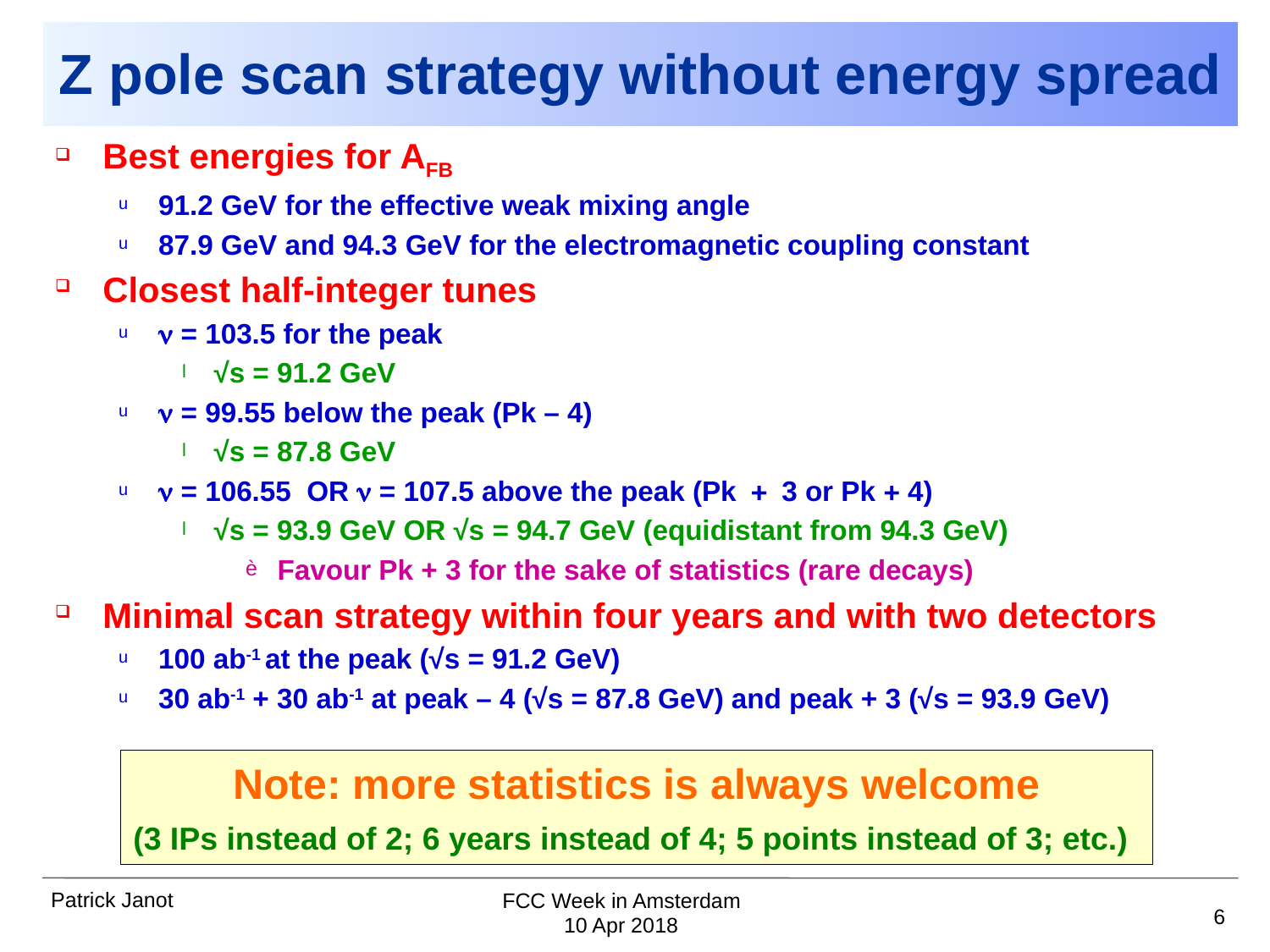

# Z pole scan strategy without energy spread
Best energies for AFB
91.2 GeV for the effective weak mixing angle
87.9 GeV and 94.3 GeV for the electromagnetic coupling constant
Closest half-integer tunes
ν = 103.5 for the peak
√s = 91.2 GeV
ν = 99.55 below the peak (Pk – 4)
√s = 87.8 GeV
ν = 106.55  OR ν = 107.5 above the peak (Pk + 3 or Pk + 4)
√s = 93.9 GeV OR √s = 94.7 GeV (equidistant from 94.3 GeV)
Favour Pk + 3 for the sake of statistics (rare decays)
Minimal scan strategy within four years and with two detectors
100 ab-1 at the peak (√s = 91.2 GeV)
30 ab-1 + 30 ab-1 at peak – 4 (√s = 87.8 GeV) and peak + 3 (√s = 93.9 GeV)

Note: more statistics is always welcome
(3 IPs instead of 2; 6 years instead of 4; 5 points instead of 3; etc.)
FCC Week in Amsterdam
6
10 Apr 2018